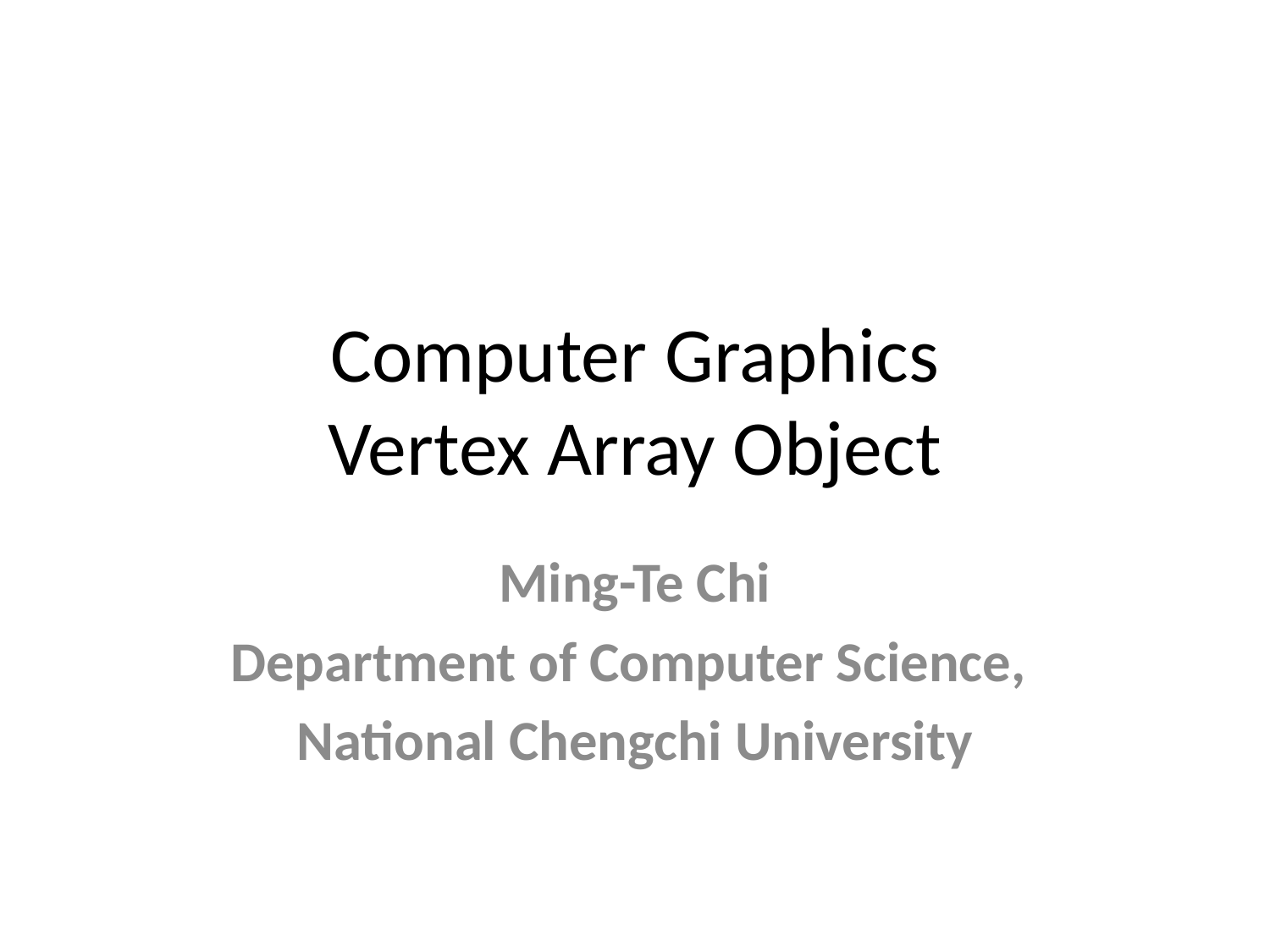

# Computer Graphics Vertex Array Object
Ming-Te Chi
Department of Computer Science,
National Chengchi University